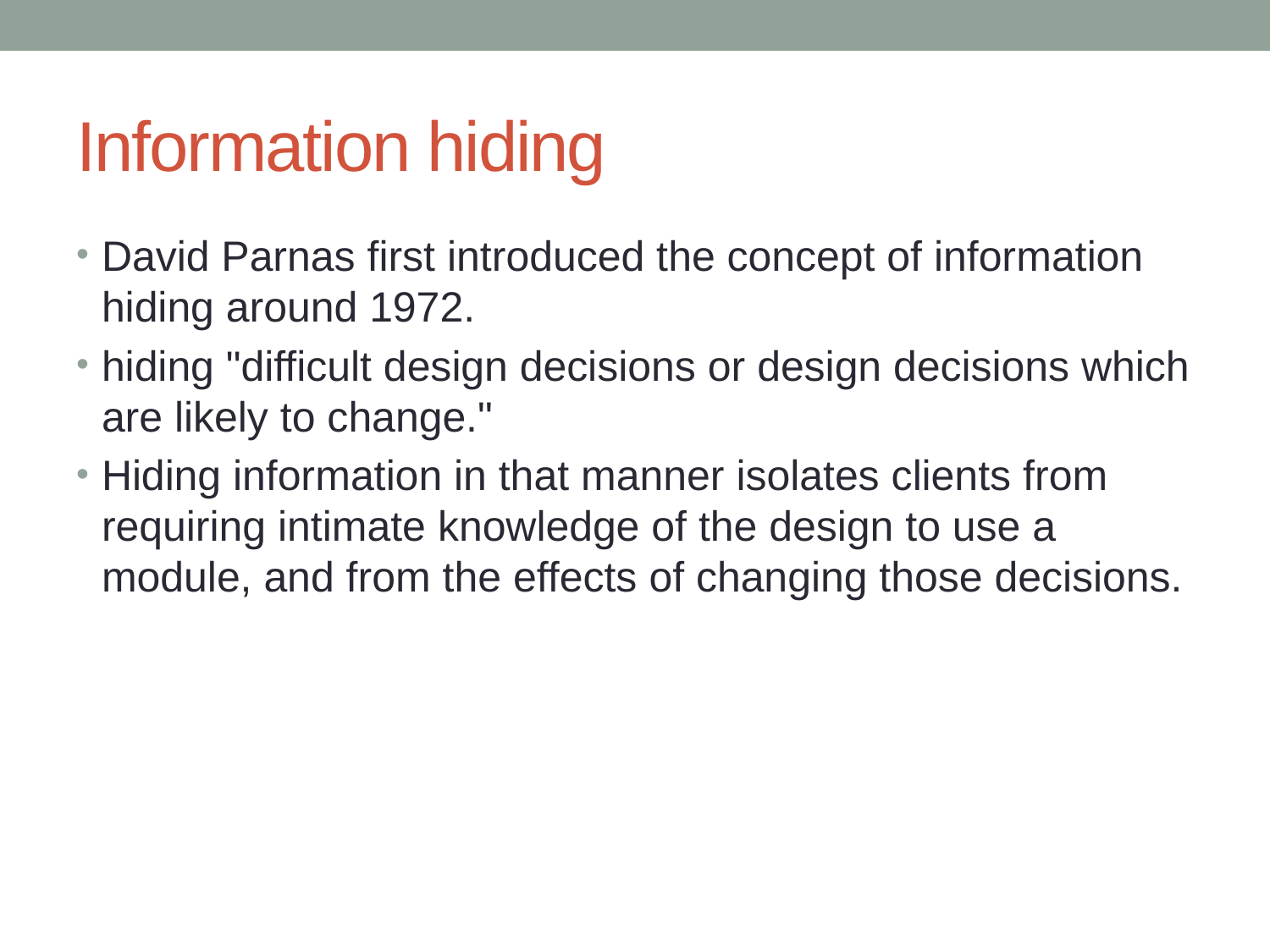

# Information hiding
David Parnas first introduced the concept of information hiding around 1972.
hiding "difficult design decisions or design decisions which are likely to change."
Hiding information in that manner isolates clients from requiring intimate knowledge of the design to use a module, and from the effects of changing those decisions.